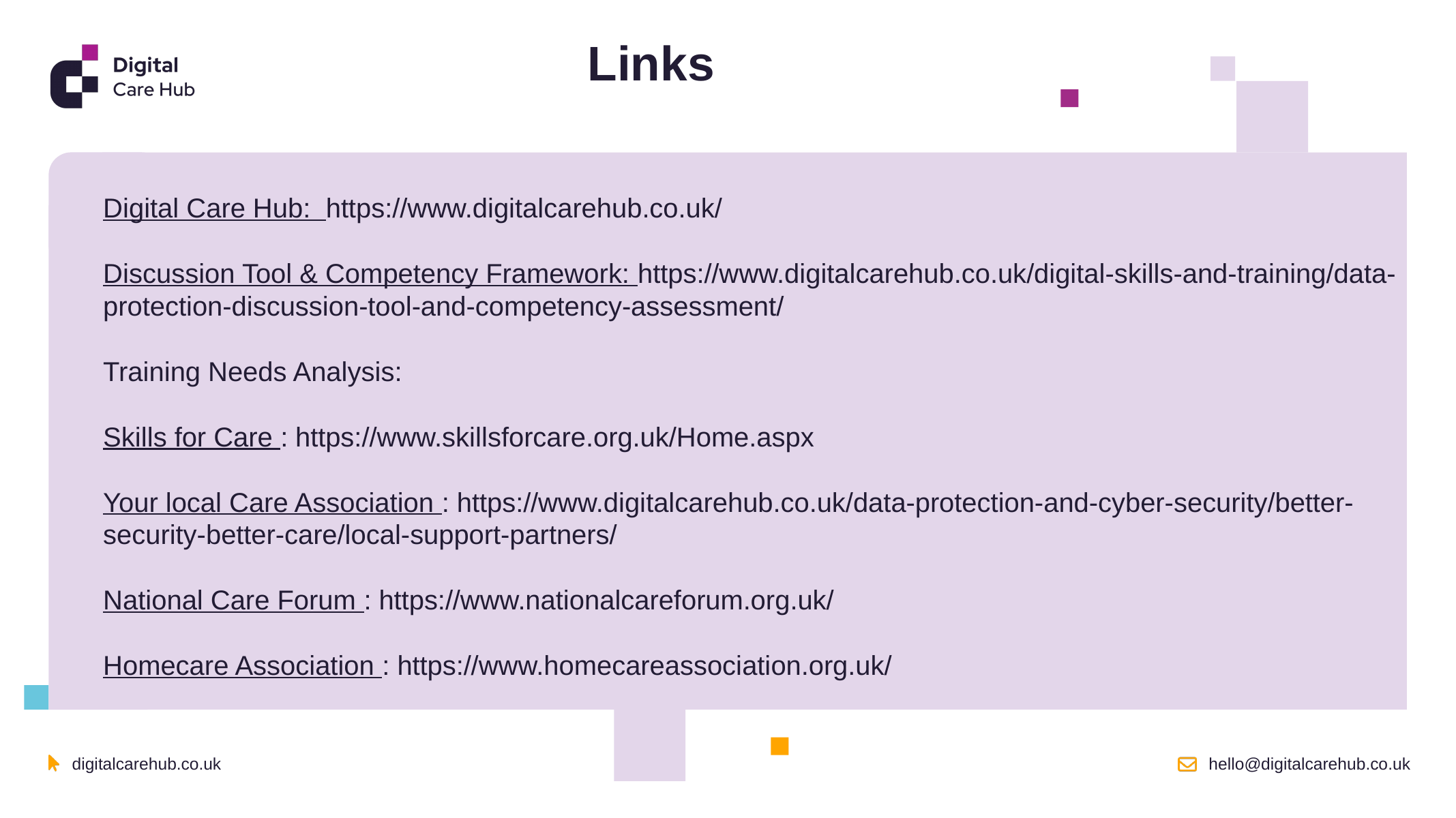

Links
Digital Care Hub:  https://www.digitalcarehub.co.uk/

Discussion Tool & Competency Framework: https://www.digitalcarehub.co.uk/digital-skills-and-training/data-protection-discussion-tool-and-competency-assessment/

Training Needs Analysis:

Skills for Care : https://www.skillsforcare.org.uk/Home.aspx

Your local Care Association : https://www.digitalcarehub.co.uk/data-protection-and-cyber-security/better-security-better-care/local-support-partners/

National Care Forum : https://www.nationalcareforum.org.uk/

Homecare Association : https://www.homecareassociation.org.uk/